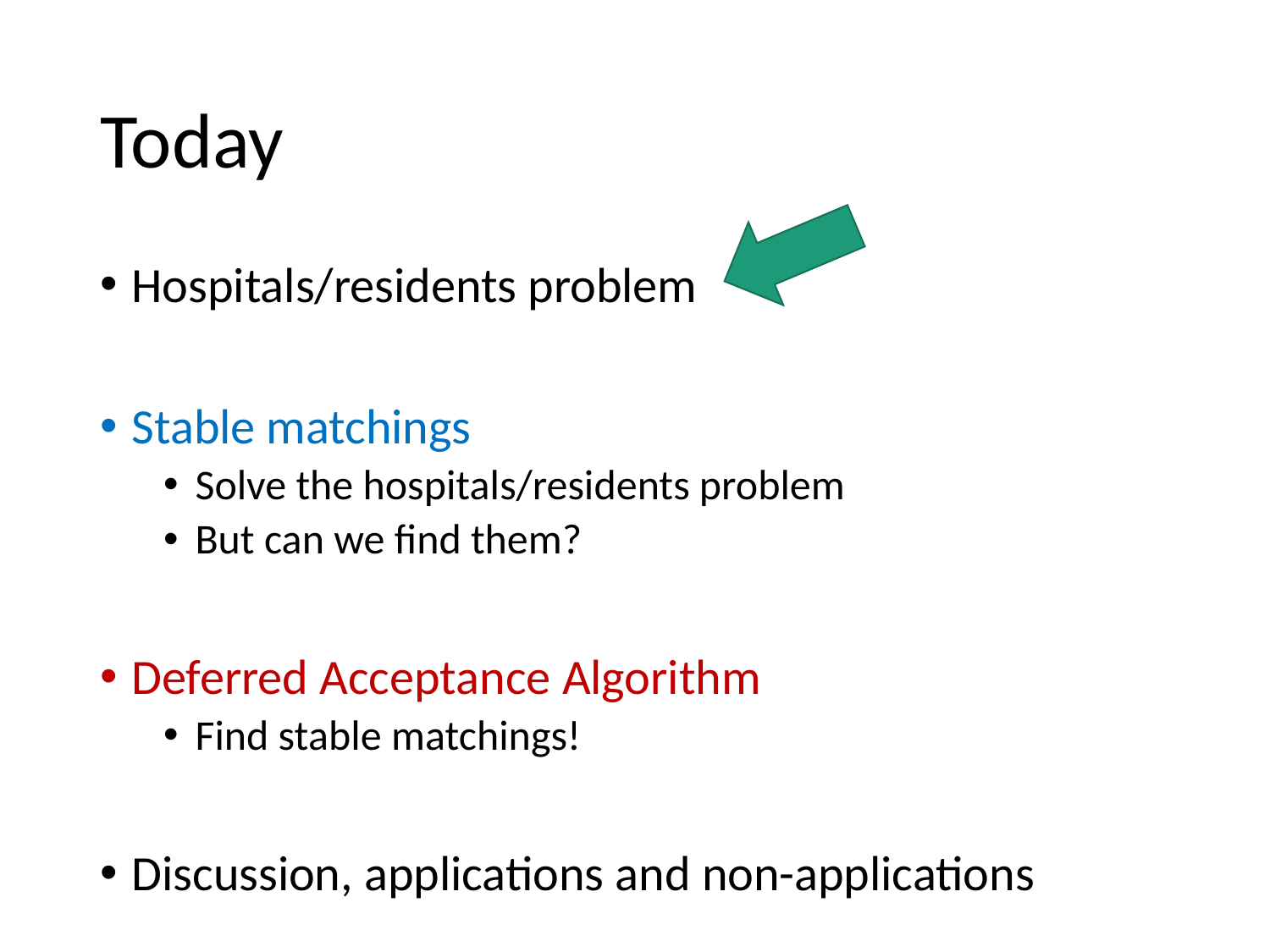

# Today

Hospitals/residents problem

Stable matchings
Solve the hospitals/residents problem
But can we find them?

Deferred Acceptance Algorithm
Find stable matchings!

Discussion, applications and non-applications